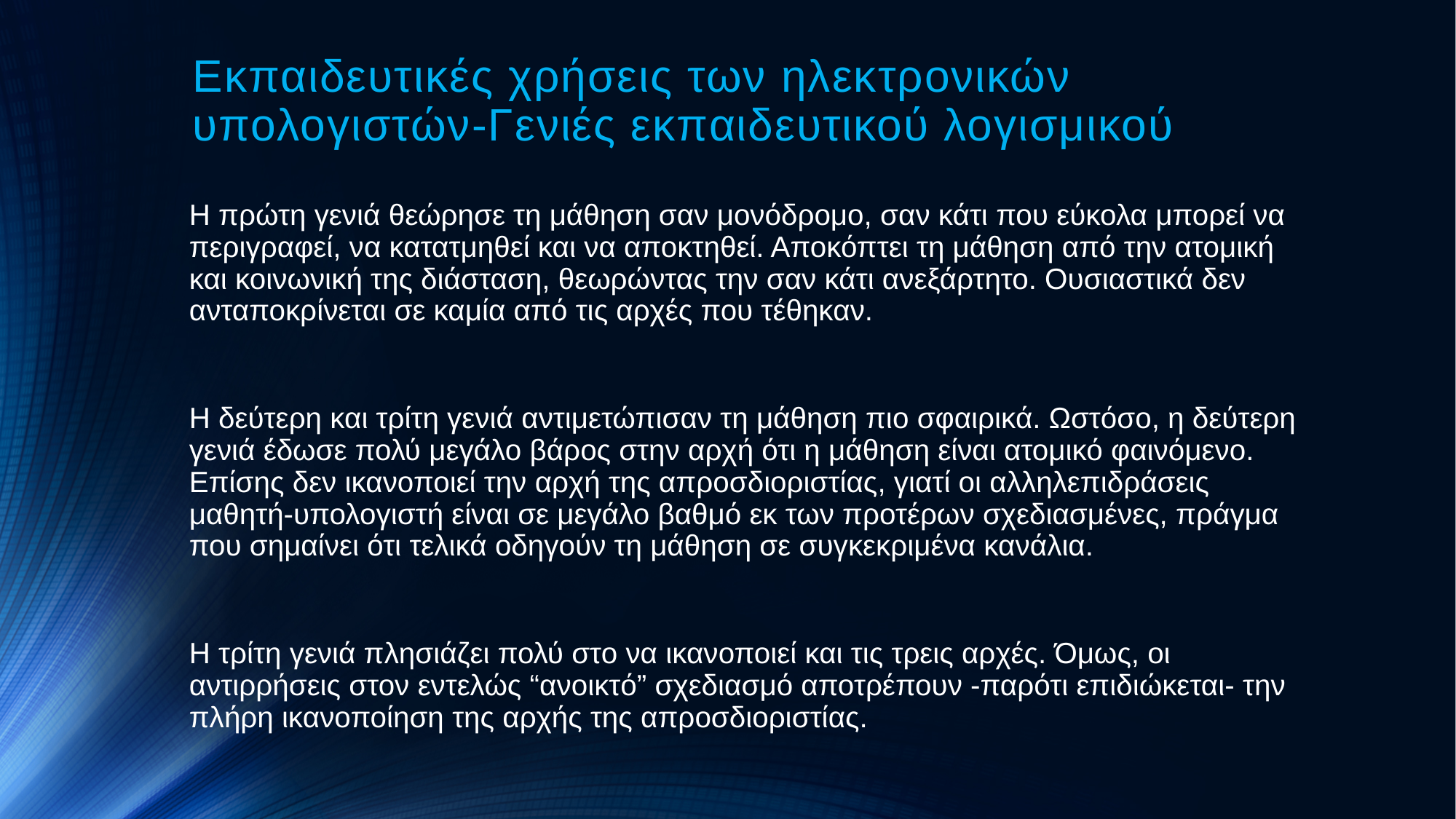

# Εκπαιδευτικές χρήσεις των ηλεκτρονικών υπολογιστών-Γενιές εκπαιδευτικού λογισμικού
Η πρώτη γενιά θεώρησε τη μάθηση σαν μονόδρομο, σαν κάτι που εύκολα μπορεί να περιγραφεί, να κατατμηθεί και να αποκτηθεί. Αποκόπτει τη μάθηση από την ατομική και κοινωνική της διάσταση, θεωρώντας την σαν κάτι ανεξάρτητο. Ουσιαστικά δεν ανταποκρίνεται σε καμία από τις αρχές που τέθηκαν.

Η δεύτερη και τρίτη γενιά αντιμετώπισαν τη μάθηση πιο σφαιρικά. Ωστόσο, η δεύτερη γενιά έδωσε πολύ μεγάλο βάρος στην αρχή ότι η μάθηση είναι ατομικό φαινόμενο. Επίσης δεν ικανοποιεί την αρχή της απροσδιοριστίας, γιατί οι αλληλεπιδράσεις μαθητή-υπολογιστή είναι σε μεγάλο βαθμό εκ των προτέρων σχεδιασμένες, πράγμα που σημαίνει ότι τελικά οδηγούν τη μάθηση σε συγκεκριμένα κανάλια.

Η τρίτη γενιά πλησιάζει πολύ στο να ικανοποιεί και τις τρεις αρχές. Όμως, οι αντιρρήσεις στον εντελώς “ανοικτό” σχεδιασμό αποτρέπουν -παρότι επιδιώκεται- την πλήρη ικανοποίηση της αρχής της απροσδιοριστίας.